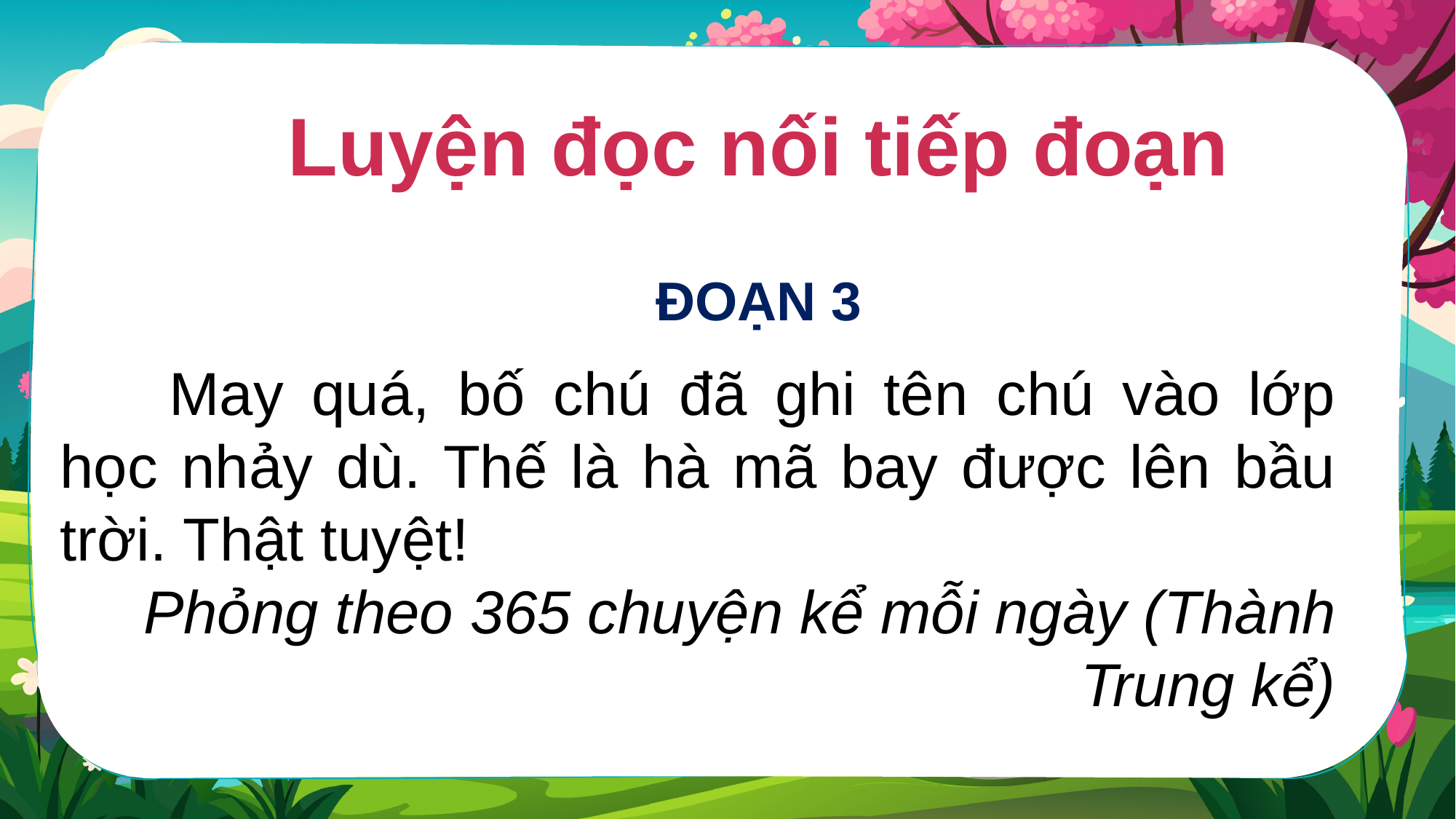

Luyện đọc nối tiếp đoạn
ĐOẠN 3
	May quá, bố chú đã ghi tên chú vào lớp học nhảy dù. Thế là hà mã bay được lên bầu trời. Thật tuyệt!
Phỏng theo 365 chuyện kể mỗi ngày (Thành Trung kể)